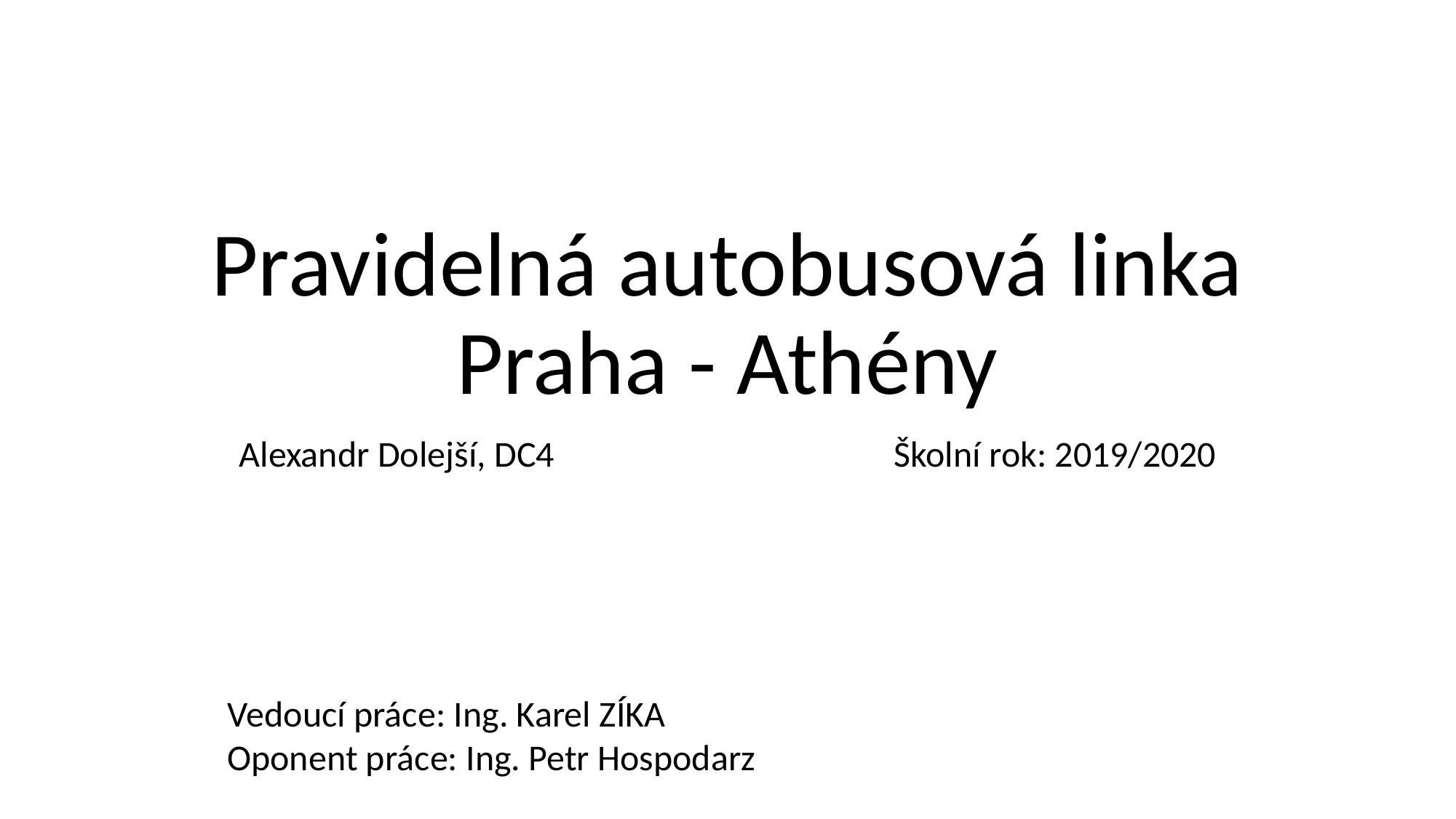

# Pravidelná autobusová linka Praha - Athény
Alexandr Dolejší, DC4				Školní rok: 2019/2020
Vedoucí práce: Ing. Karel ZÍKA
Oponent práce: Ing. Petr Hospodarz